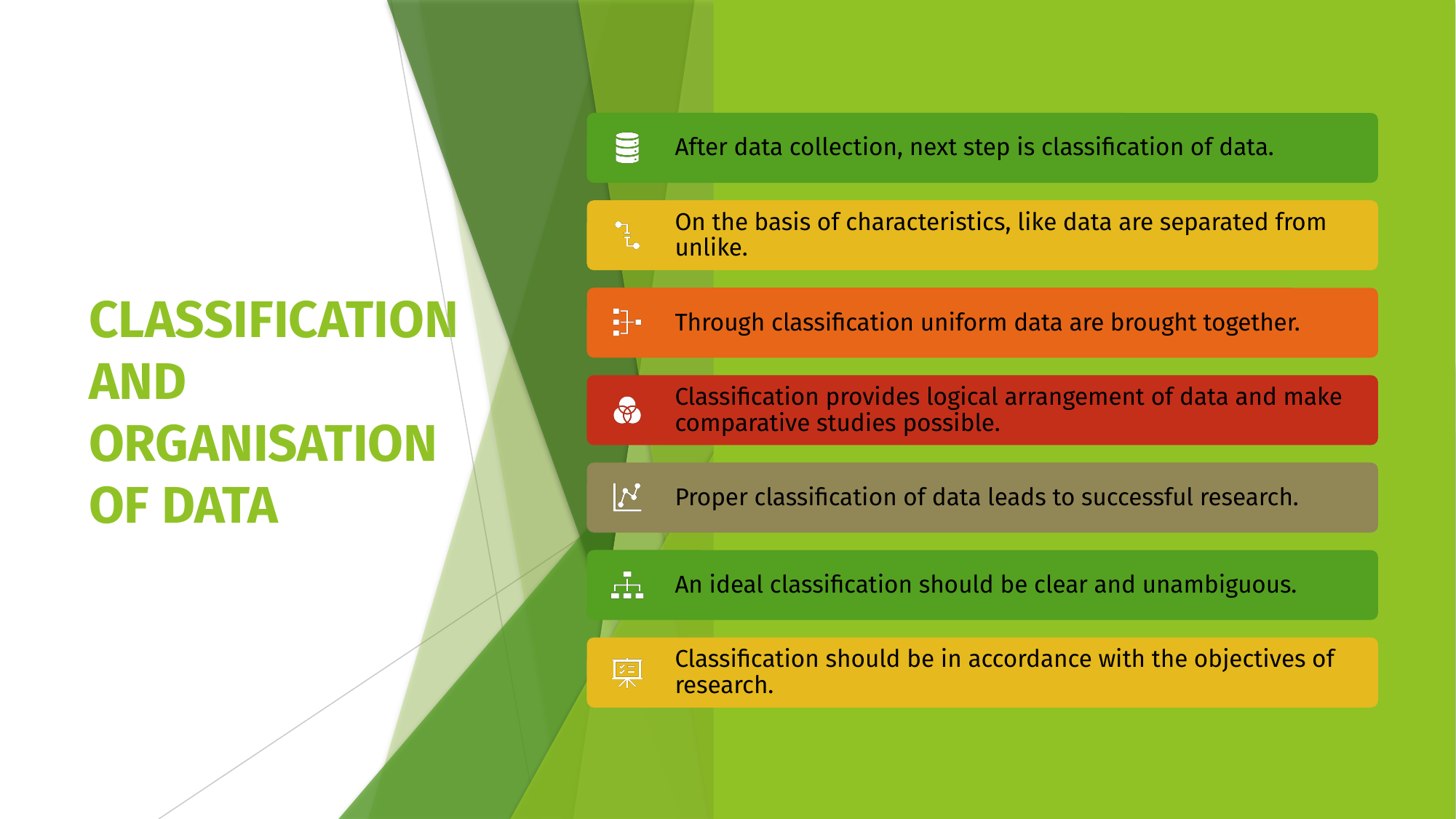

After data collection, next step is classification of data.
On the basis of characteristics, like data are separated from unlike.
Through classification uniform data are brought together.
Classification provides logical arrangement of data and make comparative studies possible.
Proper classification of data leads to successful research.
An ideal classification should be clear and unambiguous.
Classification should be in accordance with the objectives of research.
# CLASSIFICATION AND ORGANISATION OF DATA